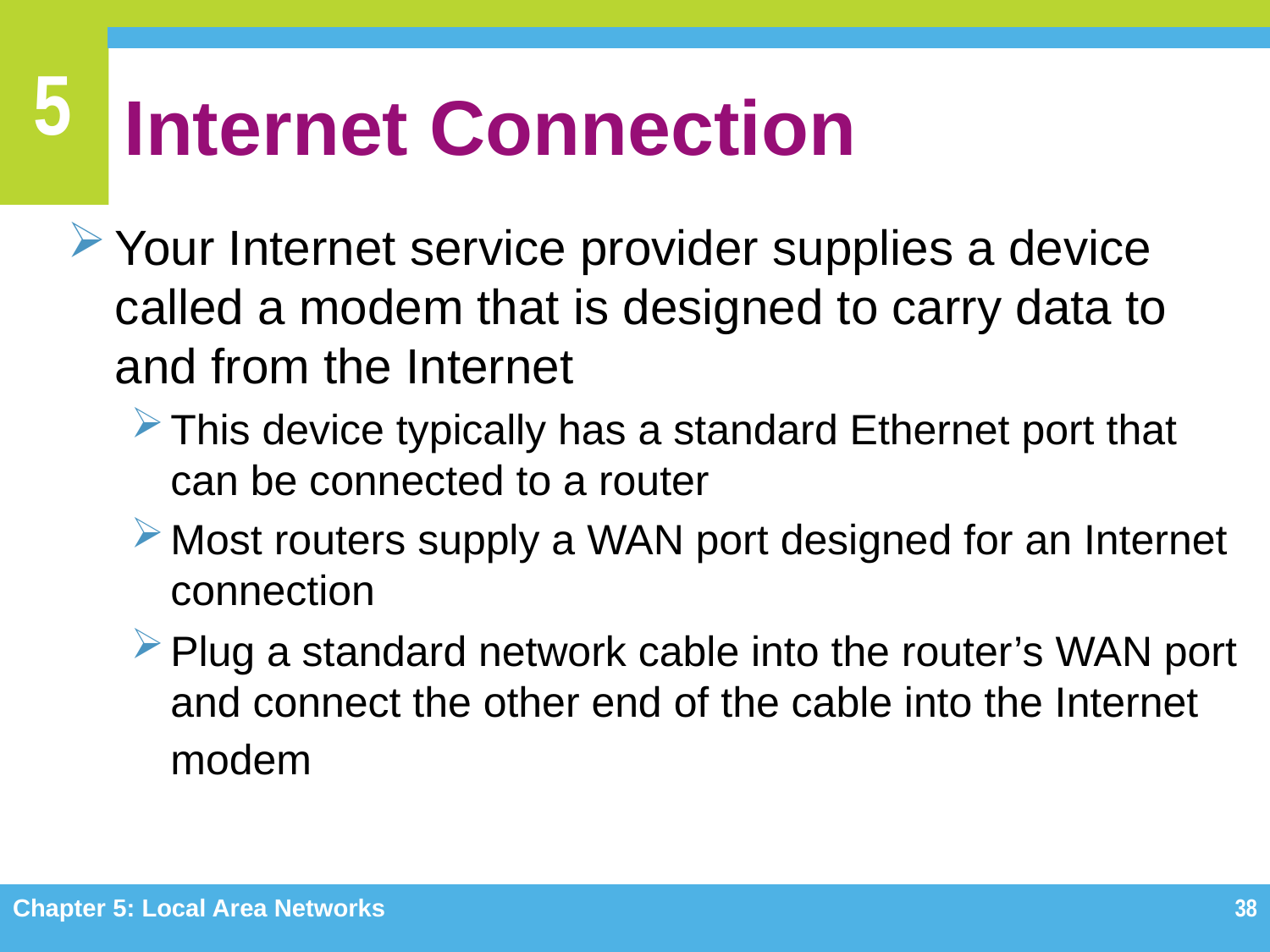

# Internet Connection
Your Internet service provider supplies a device called a modem that is designed to carry data to and from the Internet
This device typically has a standard Ethernet port that can be connected to a router
Most routers supply a WAN port designed for an Internet connection
Plug a standard network cable into the router’s WAN port and connect the other end of the cable into the Internet modem
Chapter 5: Local Area Networks
38